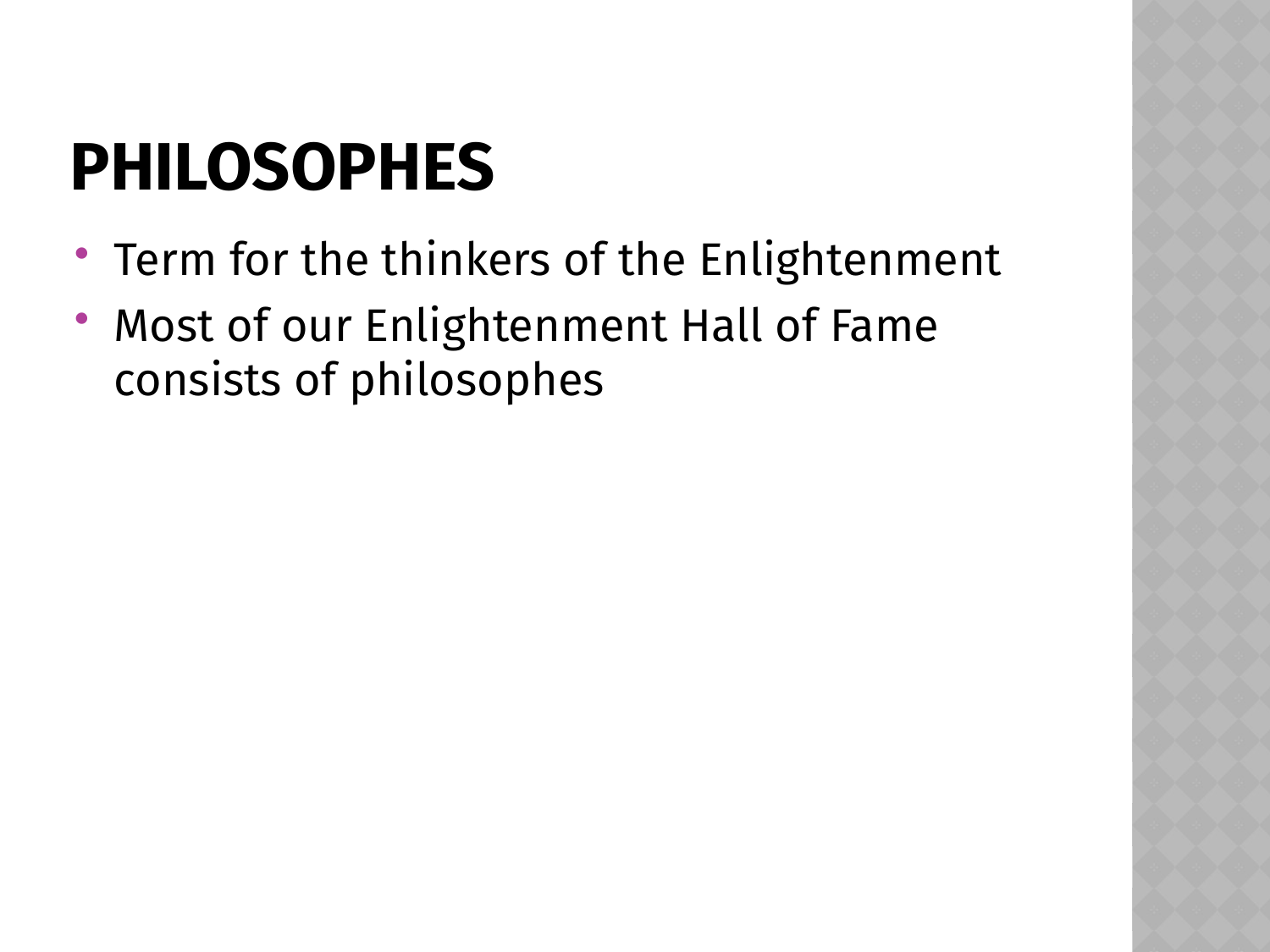

# philosophes
Term for the thinkers of the Enlightenment
Most of our Enlightenment Hall of Fame consists of philosophes